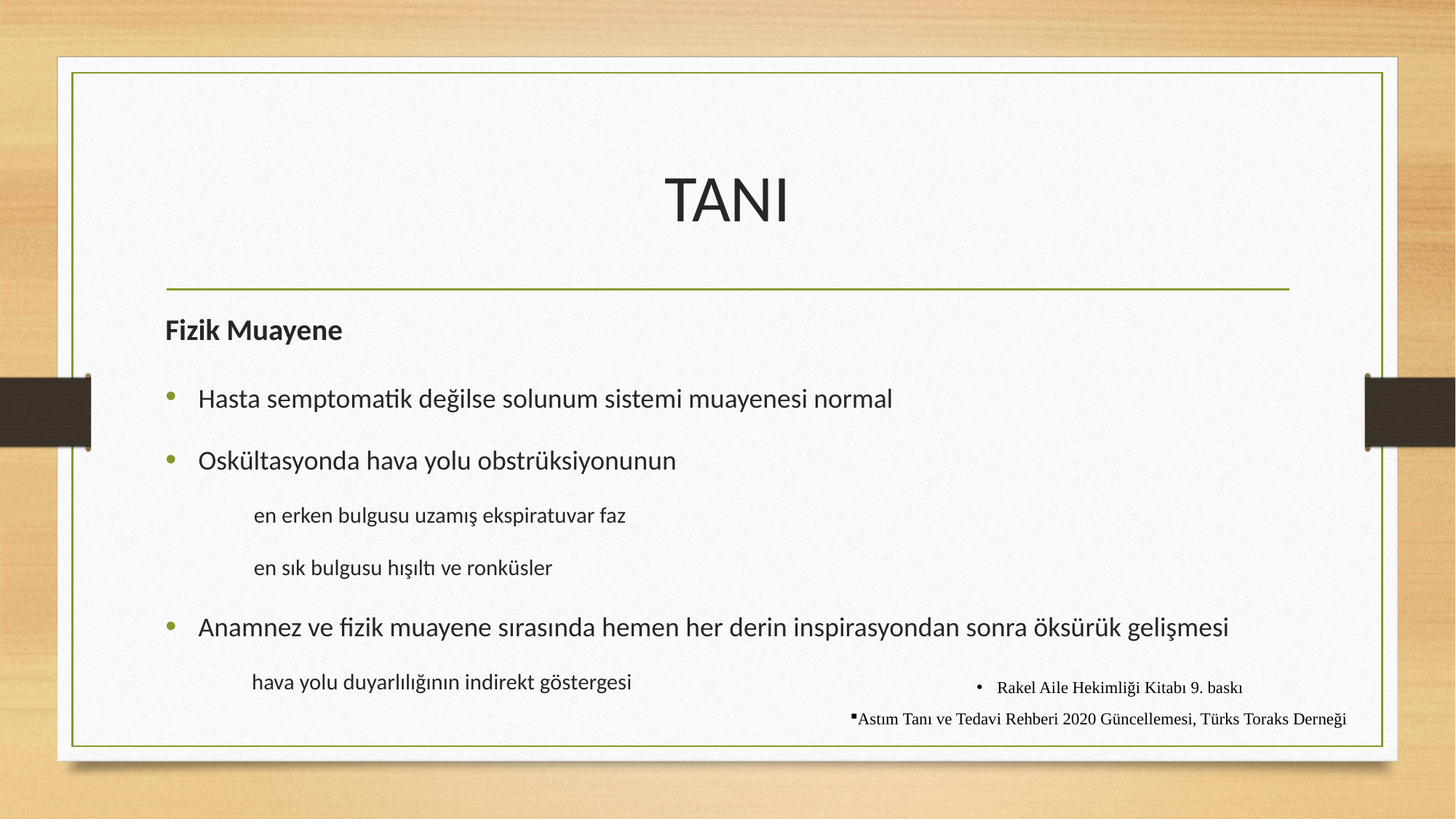

# TANI
Fizik Muayene
Hasta semptomatik değilse solunum sistemi muayenesi normal
Oskültasyonda hava yolu obstrüksiyonunun
       en erken bulgusu uzamış ekspiratuvar faz
       en sık bulgusu hışıltı ve ronküsler
Anamnez ve fizik muayene sırasında hemen her derin inspirasyondan sonra öksürük gelişmesi
hava yolu duyarlılığının indirekt göstergesi

Rakel Aile Hekimliği Kitabı 9. baskı
Astım Tanı ve Tedavi Rehberi 2020 Güncellemesi, Türks Toraks Derneği